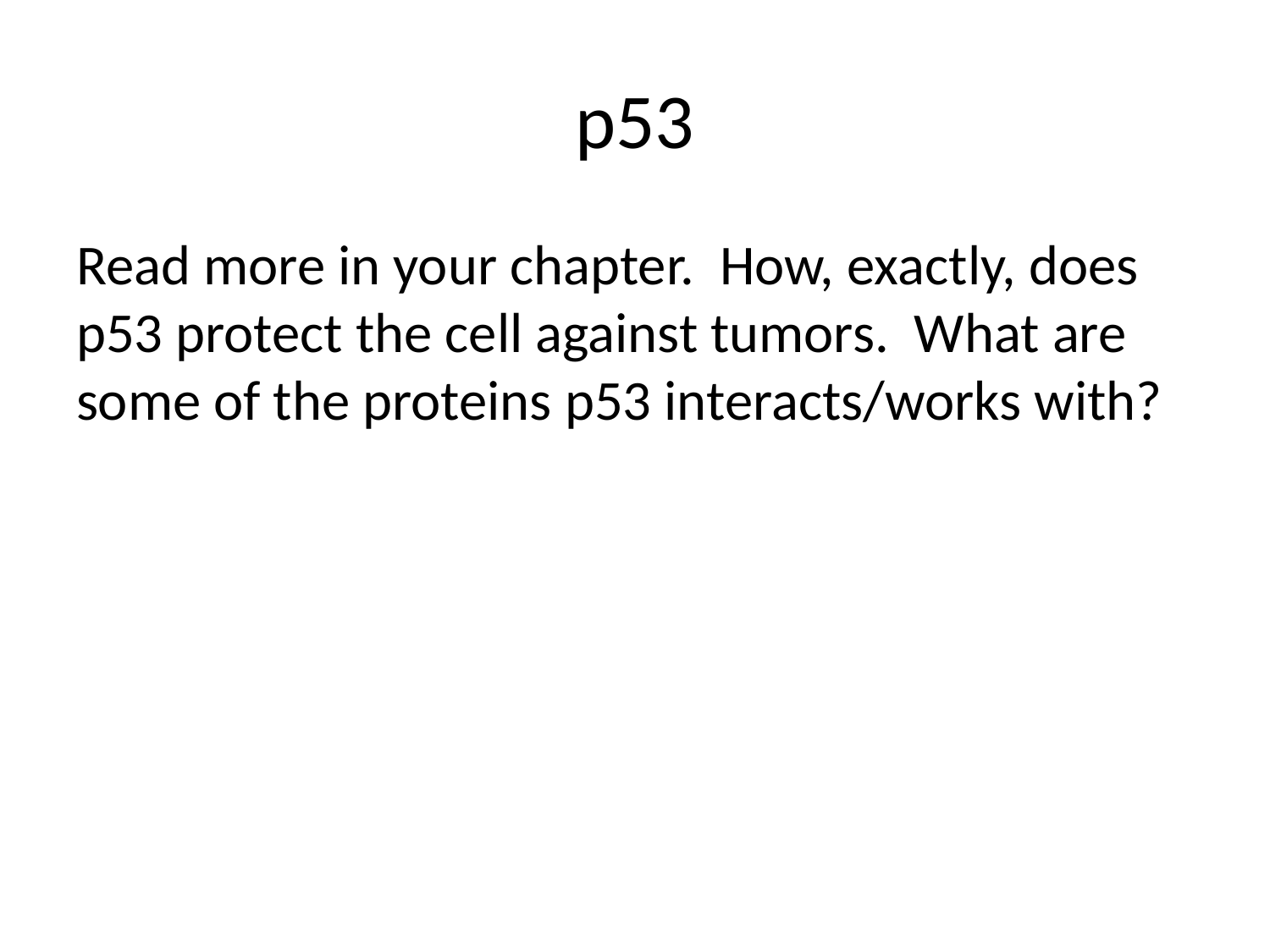

# p53
Read more in your chapter.  How, exactly, does p53 protect the cell against tumors.  What are some of the proteins p53 interacts/works with?